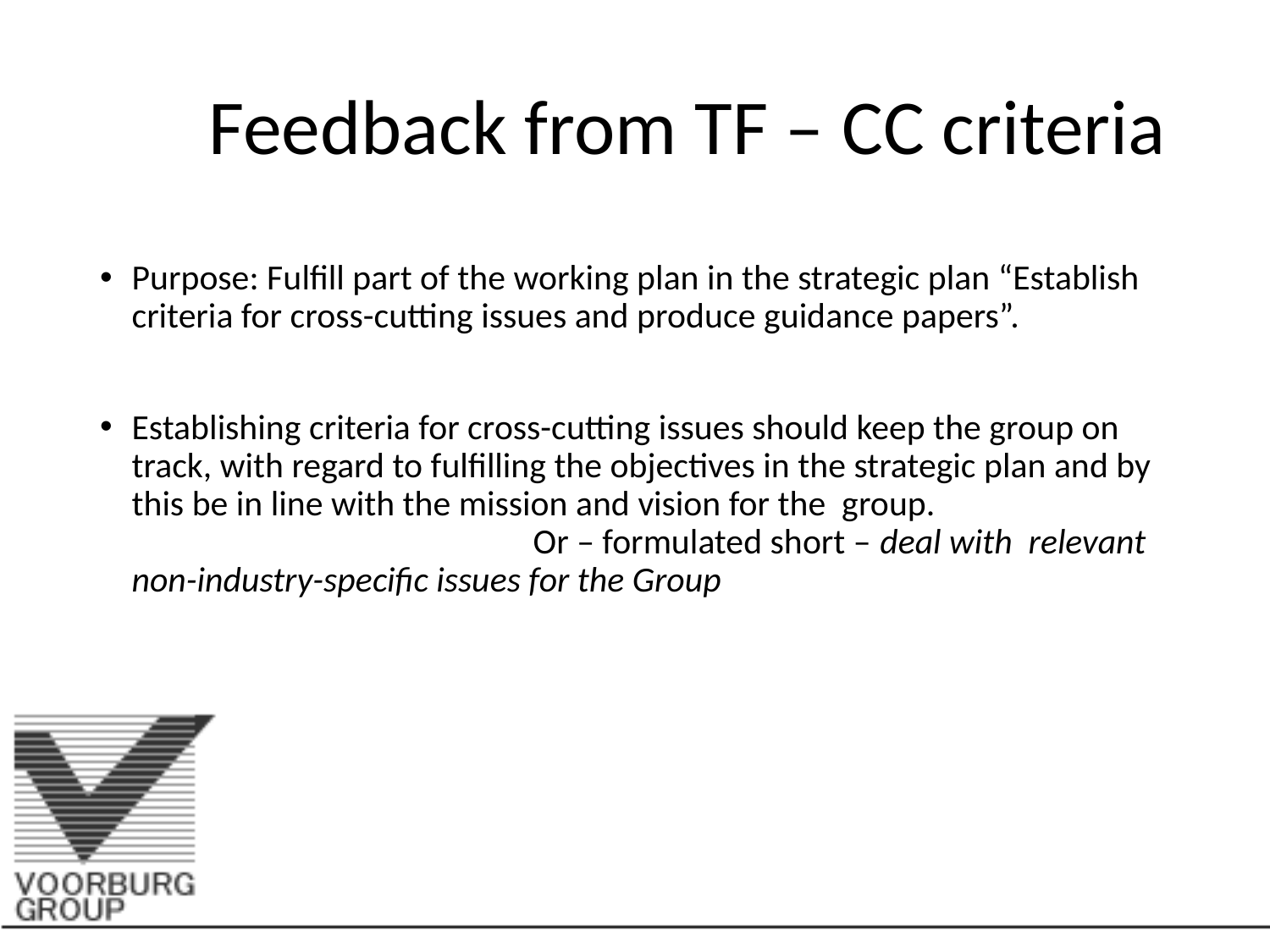

# Feedback from TF – CC criteria
Purpose: Fulfill part of the working plan in the strategic plan “Establish criteria for cross-cutting issues and produce guidance papers”.

Establishing criteria for cross-cutting issues should keep the group on track, with regard to fulfilling the objectives in the strategic plan and by this be in line with the mission and vision for the  group.                                                                                Or – formulated short – deal with  relevant non-industry-specific issues for the Group